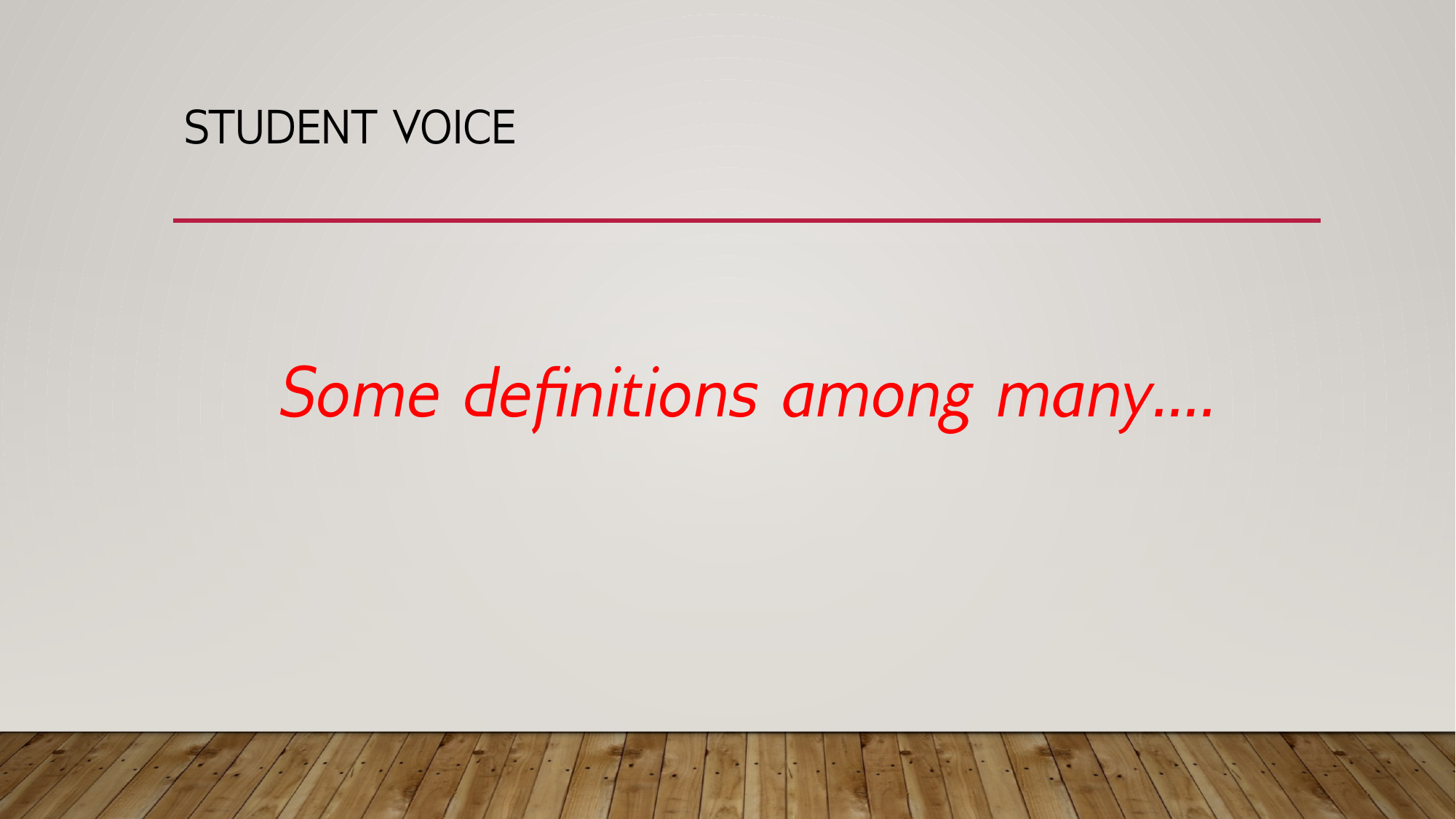

# Student Voice

Some definitions among many….